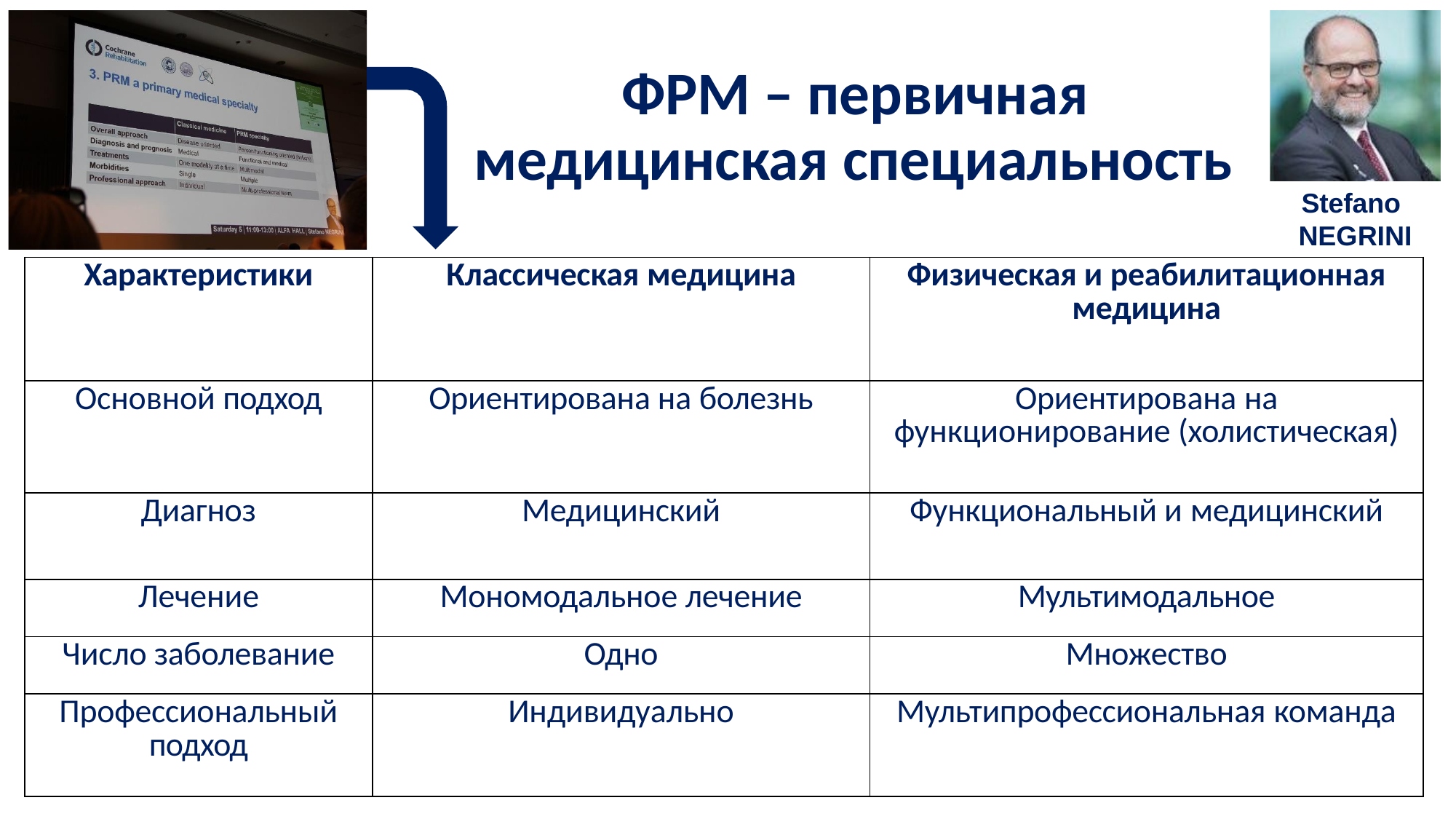

# ФРМ – первичная  медицинская специальность

Stefano  NEGRINI
| Характеристики | Классическая медицина | Физическая и реабилитационная медицина |
| --- | --- | --- |
| Основной подход | Ориентирована на болезнь | Ориентирована на функционирование (холистическая) |
| Диагноз | Медицинский | Функциональный и медицинский |
| Лечение | Мономодальное лечение | Мультимодальное |
| Число заболевание | Одно | Множество |
| Профессиональный подход | Индивидуально | Мультипрофессиональная команда |